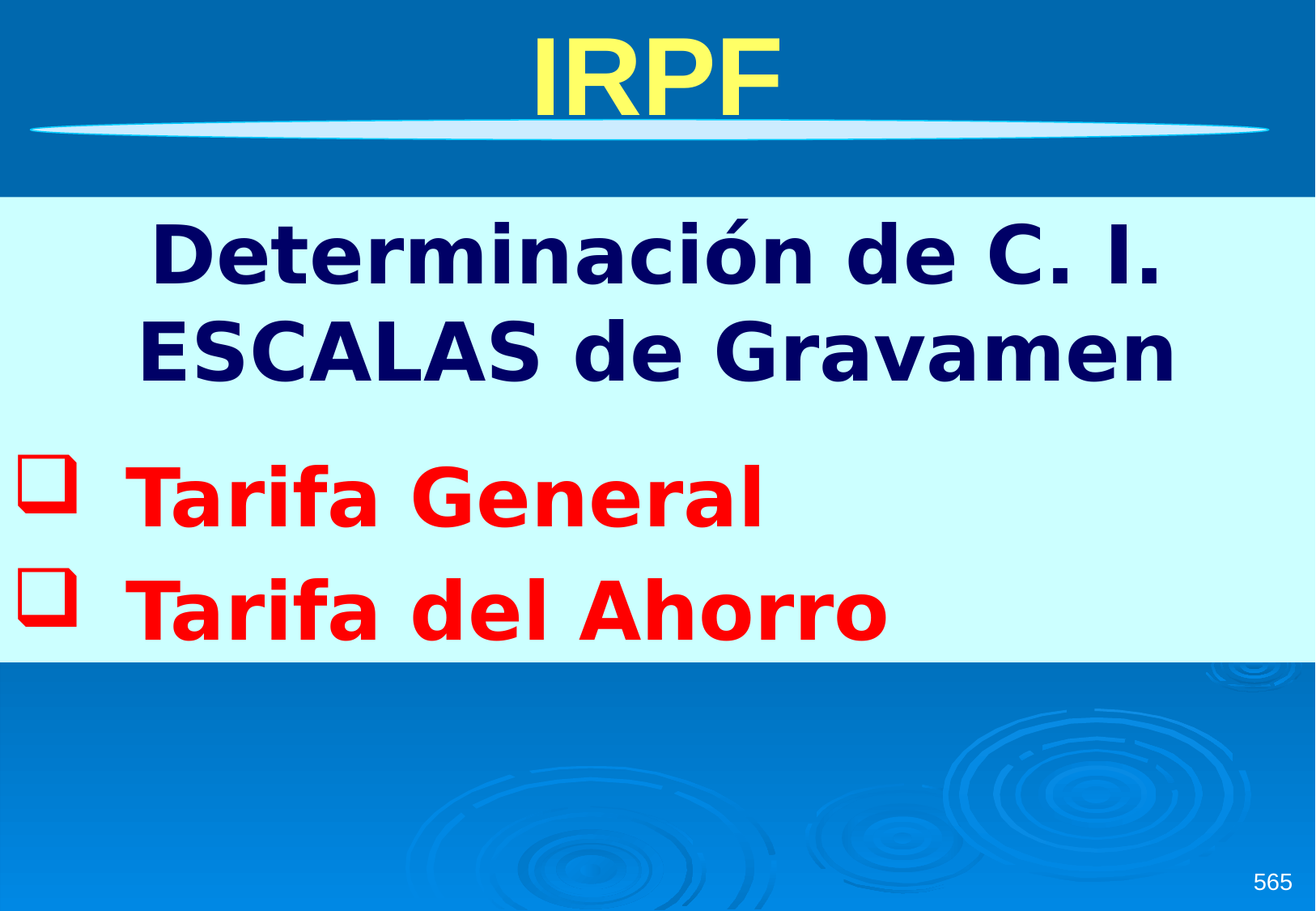

IRPF
Determinación de C. I.
ESCALAS de Gravamen

Tarifa General

Tarifa del Ahorro
565